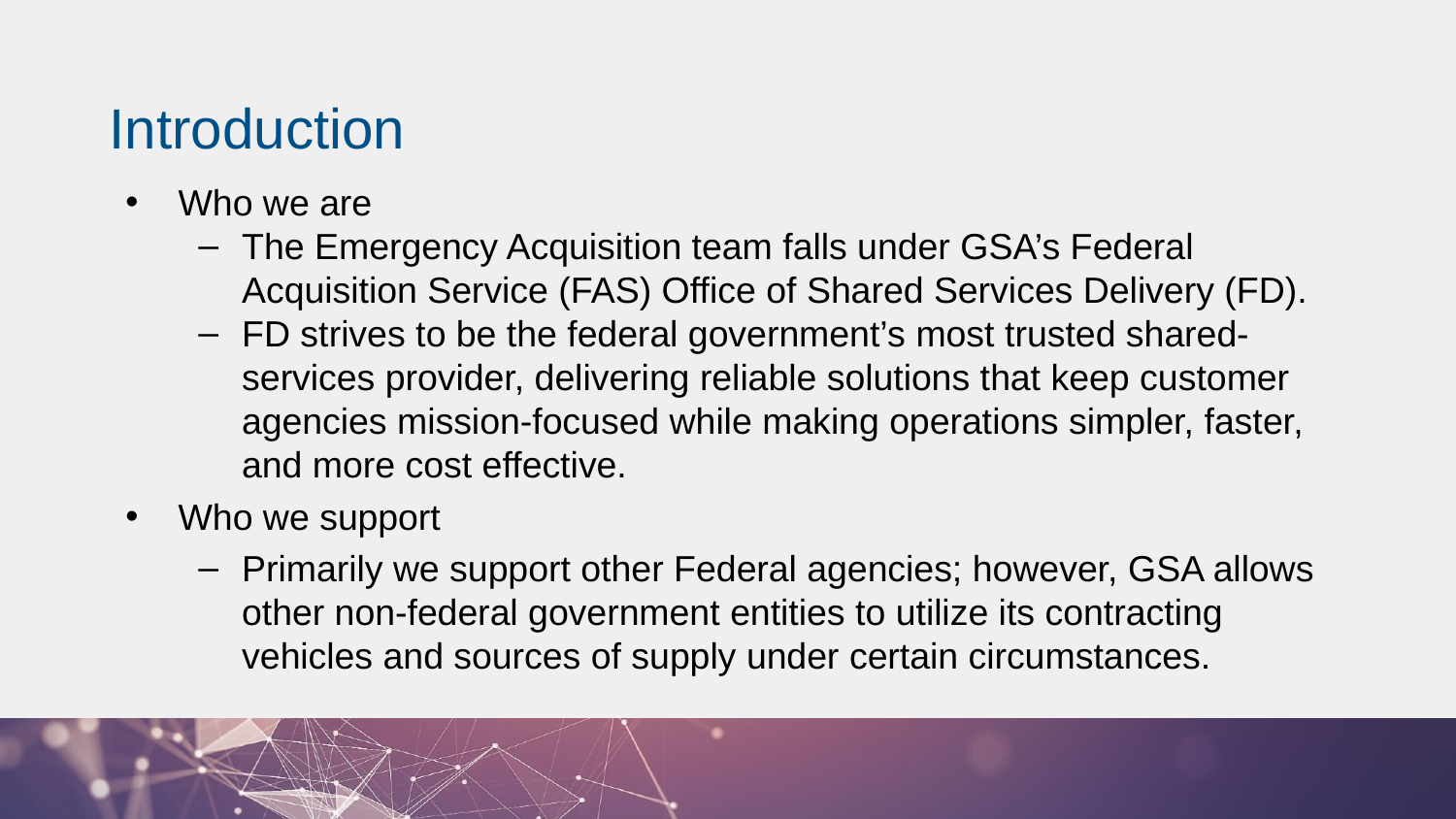

# Introduction
Who we are
The Emergency Acquisition team falls under GSA’s Federal Acquisition Service (FAS) Office of Shared Services Delivery (FD).
FD strives to be the federal government’s most trusted shared-services provider, delivering reliable solutions that keep customer agencies mission-focused while making operations simpler, faster, and more cost effective.
Who we support
Primarily we support other Federal agencies; however, GSA allows other non-federal government entities to utilize its contracting vehicles and sources of supply under certain circumstances.